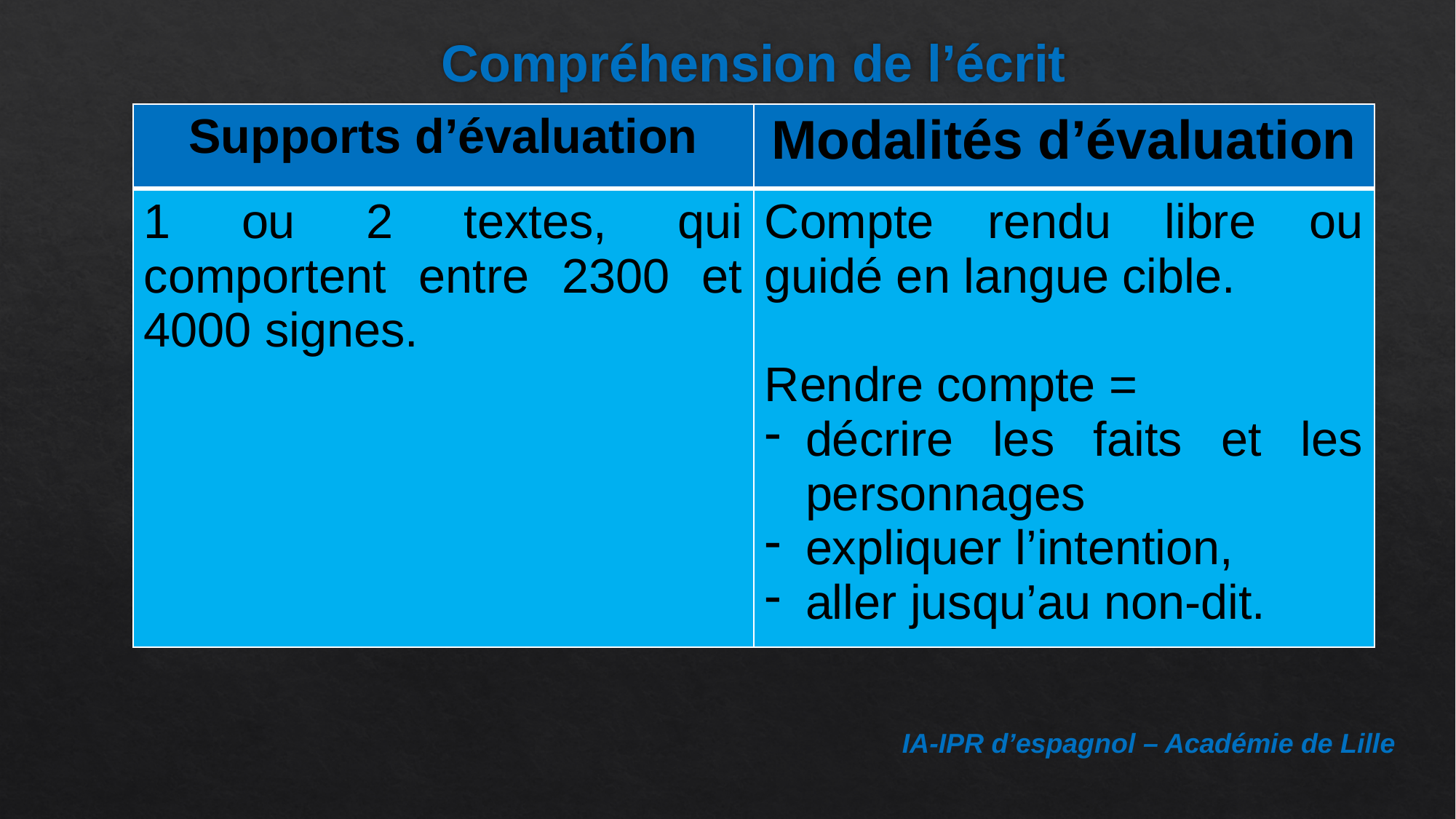

# Compréhension de l’écrit
| Supports d’évaluation | Modalités d’évaluation |
| --- | --- |
| 1 ou 2 textes, qui comportent entre 2300 et 4000 signes. | Compte rendu libre ou guidé en langue cible. Rendre compte = décrire les faits et les personnages expliquer l’intention, aller jusqu’au non-dit. |
IA-IPR d’espagnol – Académie de Lille